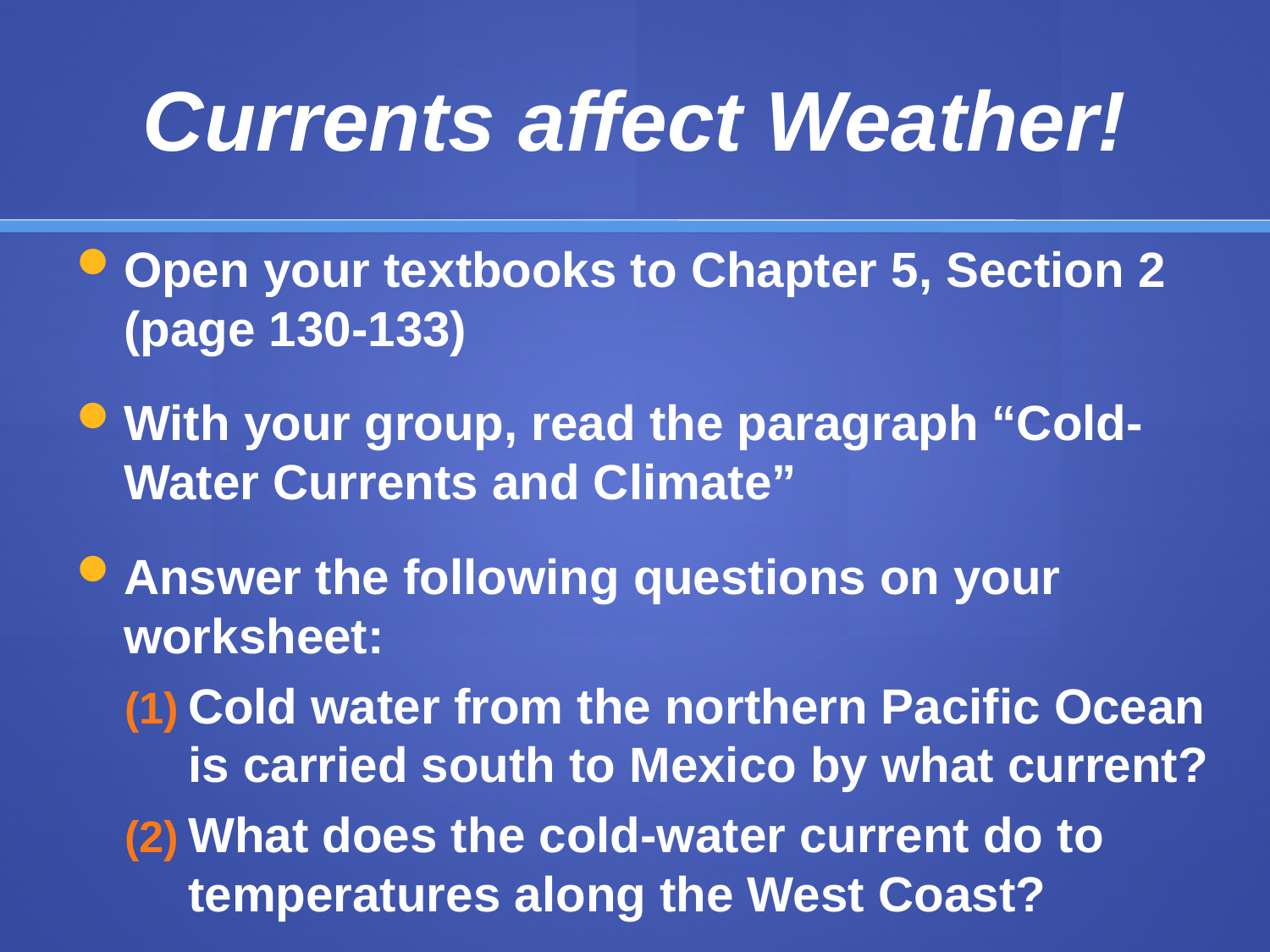

# Currents affect Weather!
Open your textbooks to Chapter 5, Section 2 (page 130-133)
With your group, read the paragraph “Cold-Water Currents and Climate”
Answer the following questions on your worksheet:
Cold water from the northern Pacific Ocean is carried south to Mexico by what current?
What does the cold-water current do to temperatures along the West Coast?